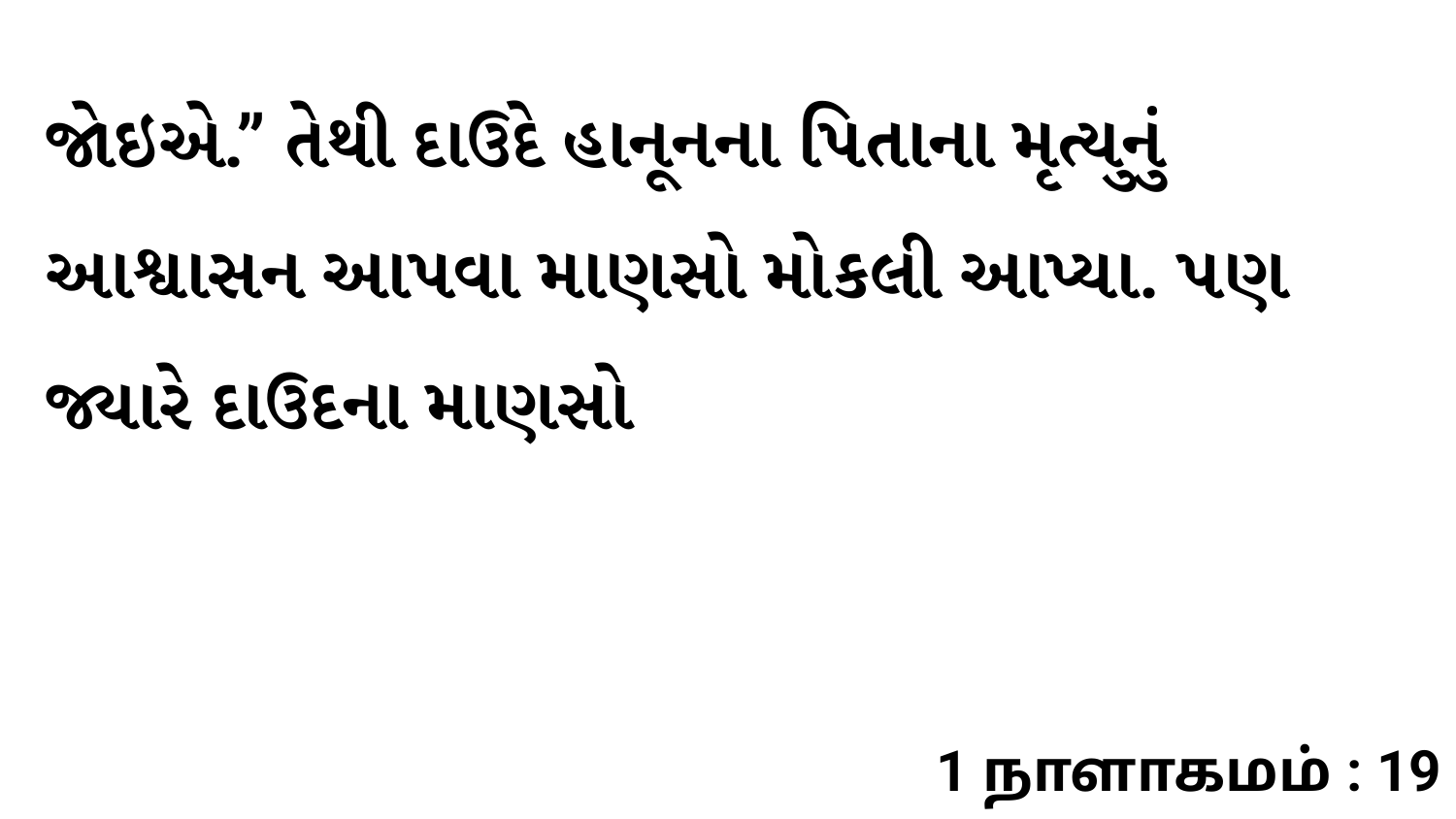

જોઇએ.” તેથી દાઉદે હાનૂનના પિતાના મૃત્યુનું આશ્વાસન આપવા માણસો મોકલી આપ્યા. પણ જ્યારે દાઉદના માણસો
1 நாளாகமம் : 19